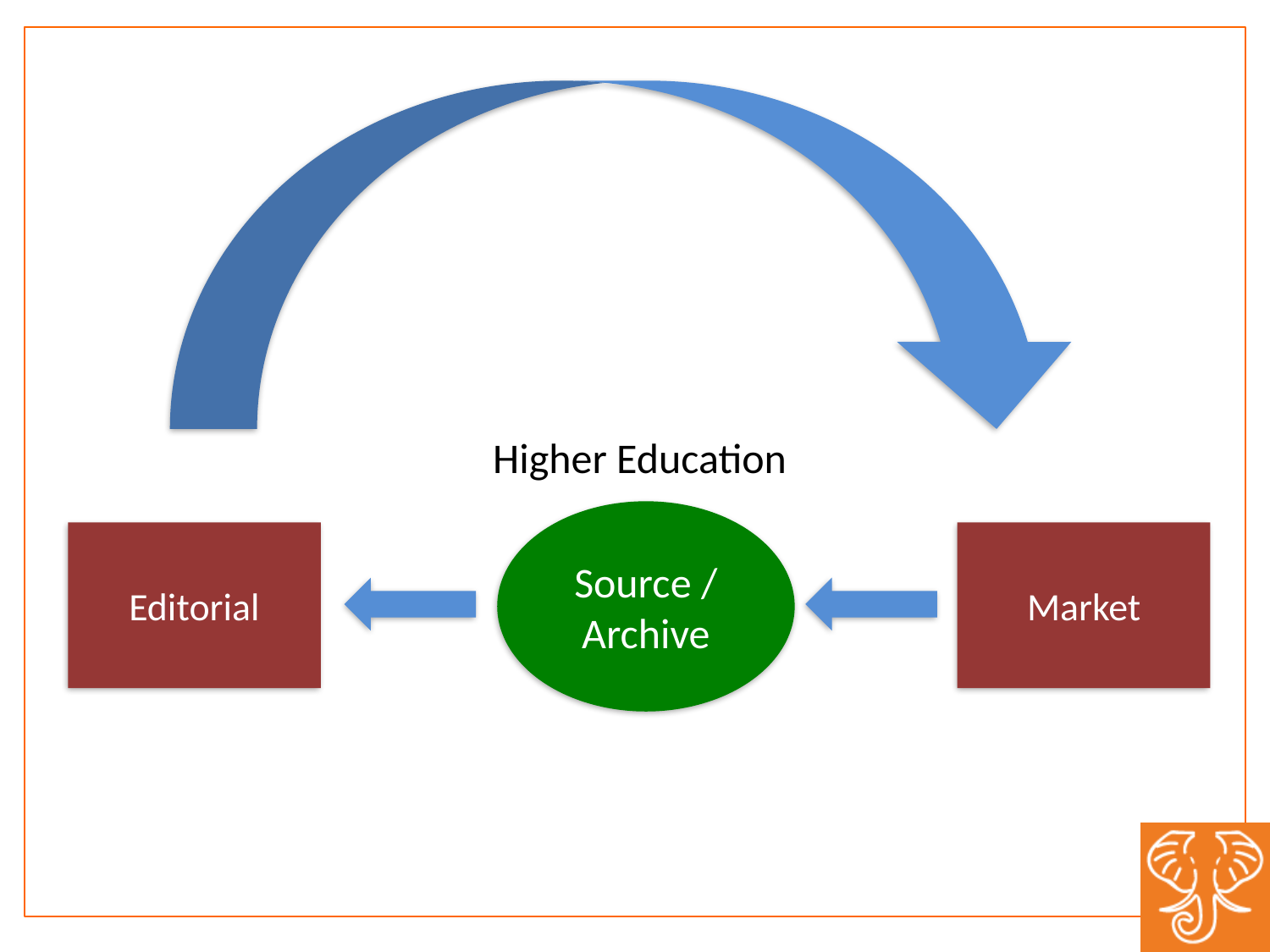

Higher Education
Source / Archive
Editorial
Market